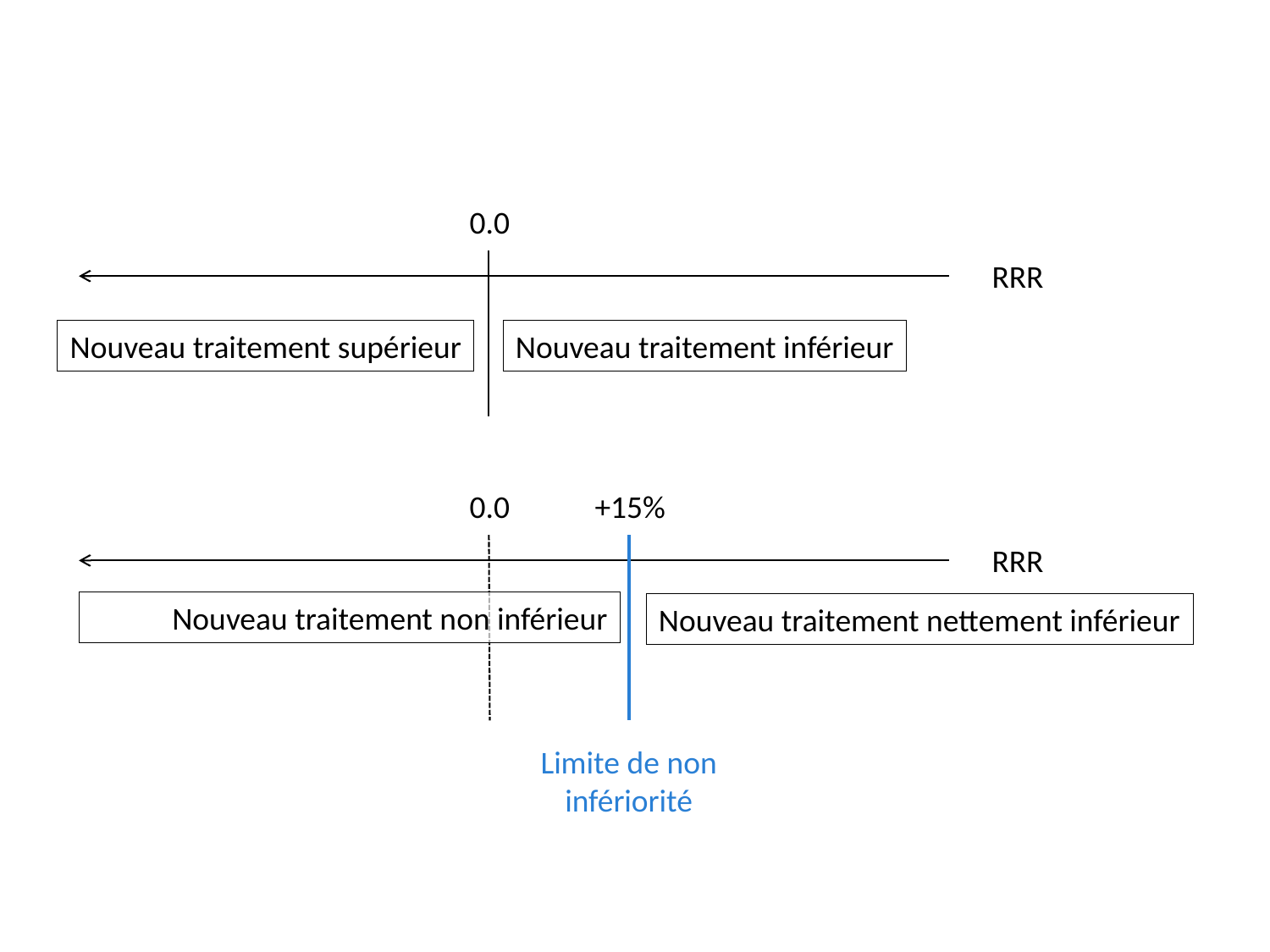

#
0.0
RRR
Nouveau traitement supérieur
Nouveau traitement inférieur
0.0
+15%
RRR
Nouveau traitement non inférieur
Nouveau traitement nettement inférieur
Limite de non infériorité